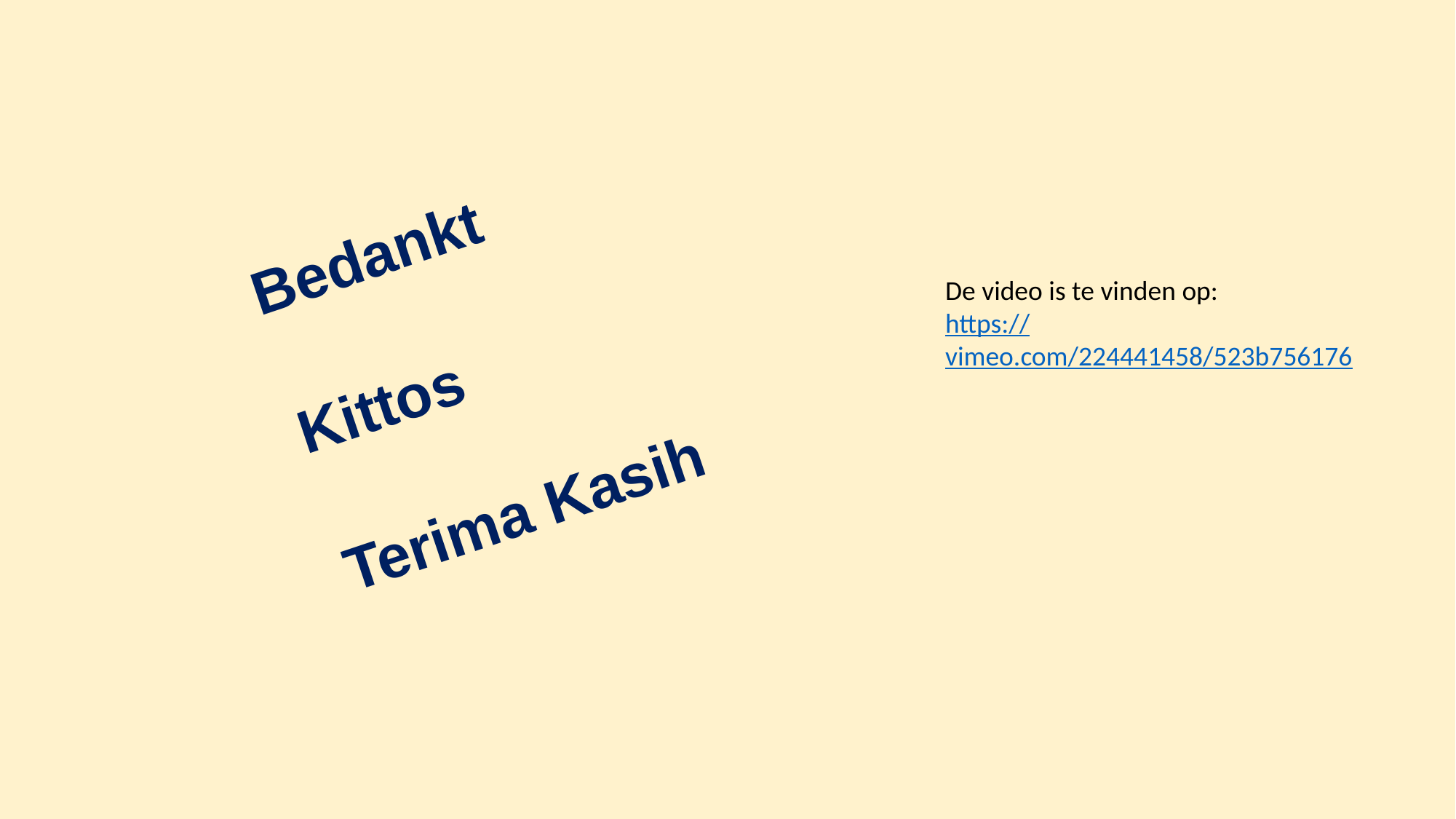

Bedankt

Kittos

Terima Kasih
De video is te vinden op:
https://vimeo.com/224441458/523b756176